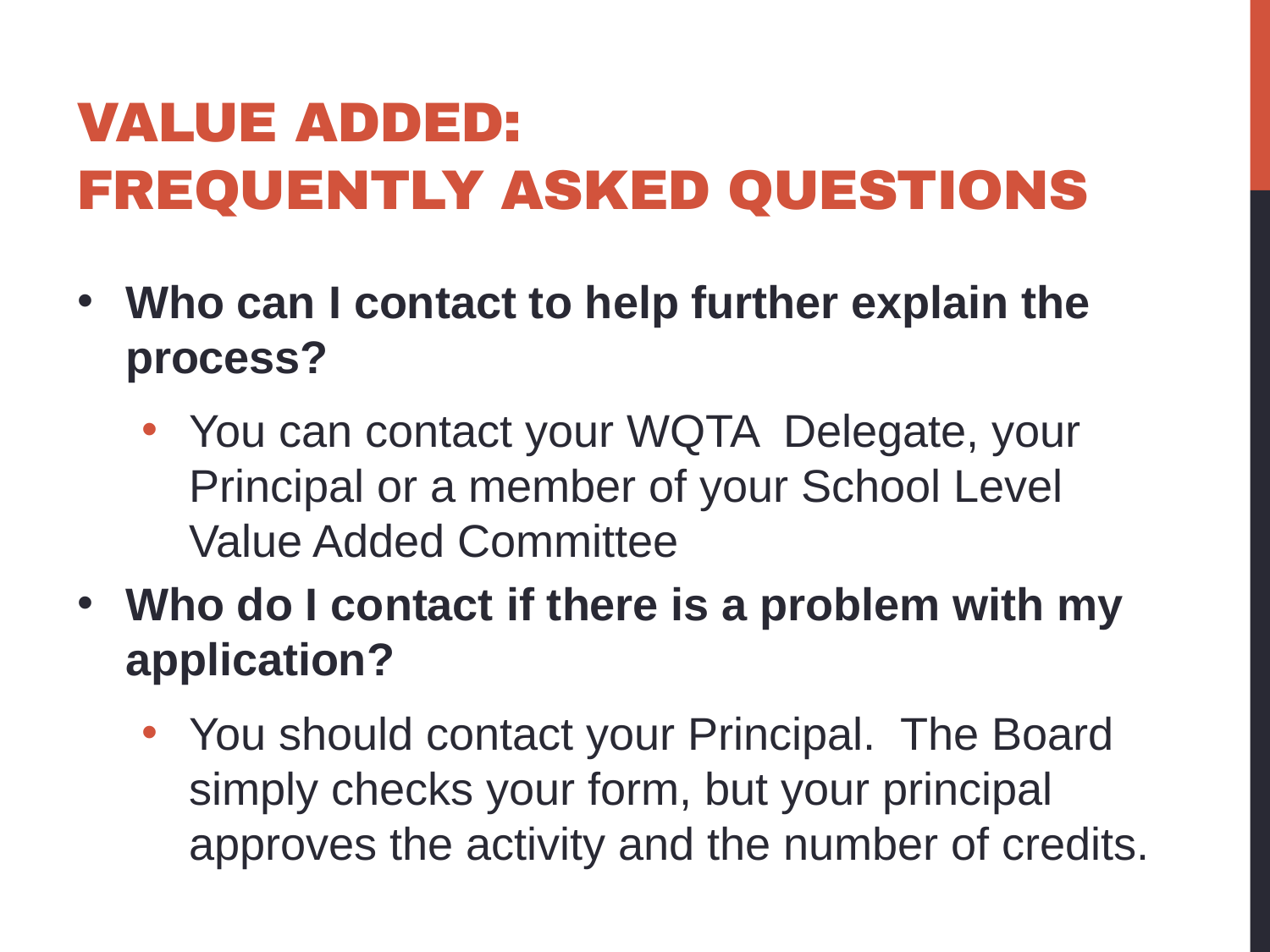

# Value Added: Frequently asked questions
Who can I contact to help further explain the process?
You can contact your WQTA  Delegate, your Principal or a member of your School Level Value Added Committee
Who do I contact if there is a problem with my application?
You should contact your Principal.  The Board simply checks your form, but your principal approves the activity and the number of credits.